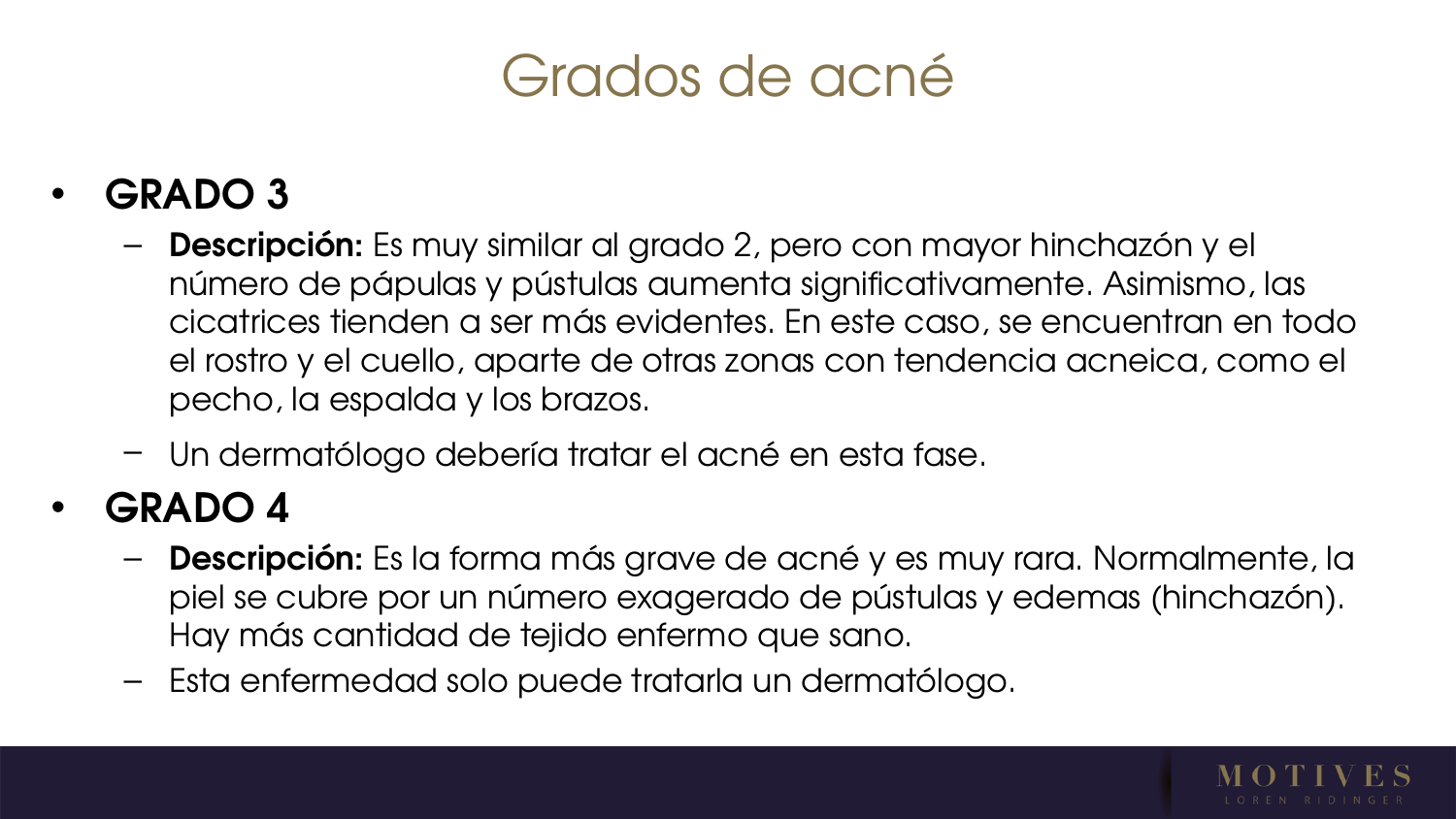

Grados de acné
GRADO 3
Descripción: Es muy similar al grado 2, pero con mayor hinchazón y el número de pápulas y pústulas aumenta significativamente. Asimismo, las cicatrices tienden a ser más evidentes. En este caso, se encuentran en todo el rostro y el cuello, aparte de otras zonas con tendencia acneica, como el pecho, la espalda y los brazos.
Un dermatólogo debería tratar el acné en esta fase.
GRADO 4
Descripción: Es la forma más grave de acné y es muy rara. Normalmente, la piel se cubre por un número exagerado de pústulas y edemas (hinchazón). Hay más cantidad de tejido enfermo que sano.
Esta enfermedad solo puede tratarla un dermatólogo.